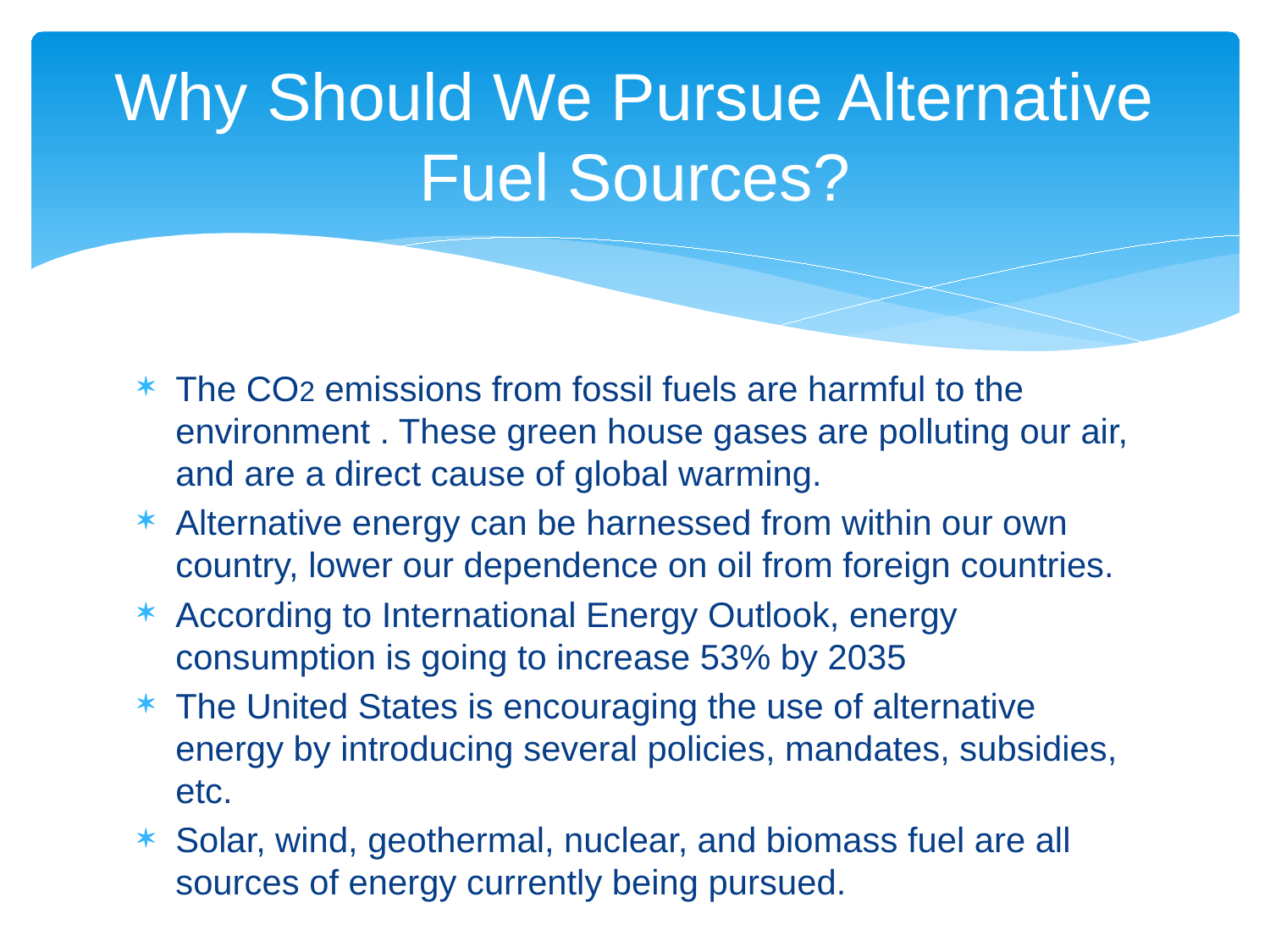

# Why Should We Pursue Alternative Fuel Sources?
The CO2 emissions from fossil fuels are harmful to the environment . These green house gases are polluting our air, and are a direct cause of global warming.
Alternative energy can be harnessed from within our own country, lower our dependence on oil from foreign countries.
According to International Energy Outlook, energy consumption is going to increase 53% by 2035
The United States is encouraging the use of alternative energy by introducing several policies, mandates, subsidies, etc.
Solar, wind, geothermal, nuclear, and biomass fuel are all sources of energy currently being pursued.